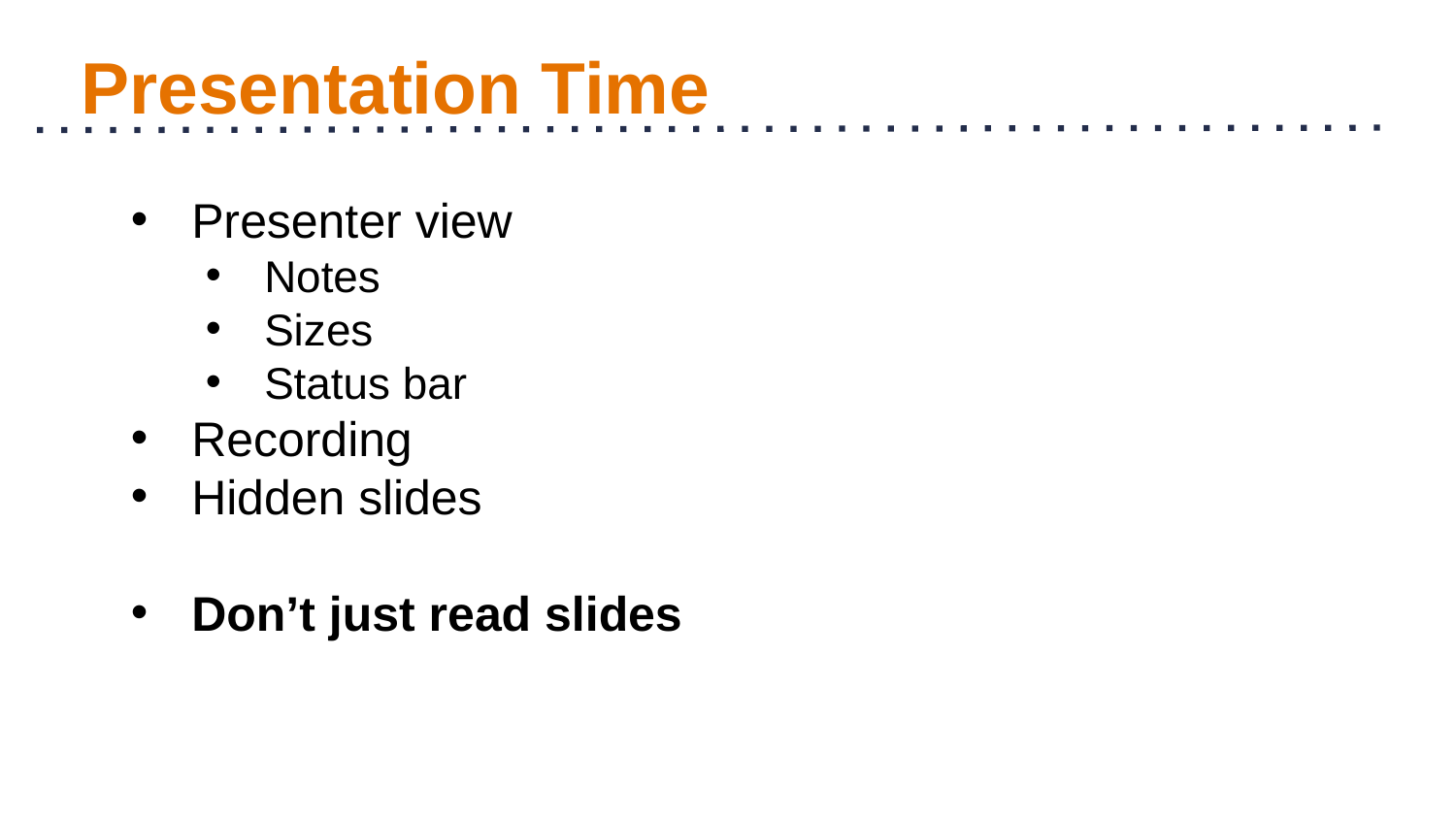

# Presentation Time
Presenter view
Notes
Sizes
Status bar
Recording
Hidden slides

Don’t just read slides